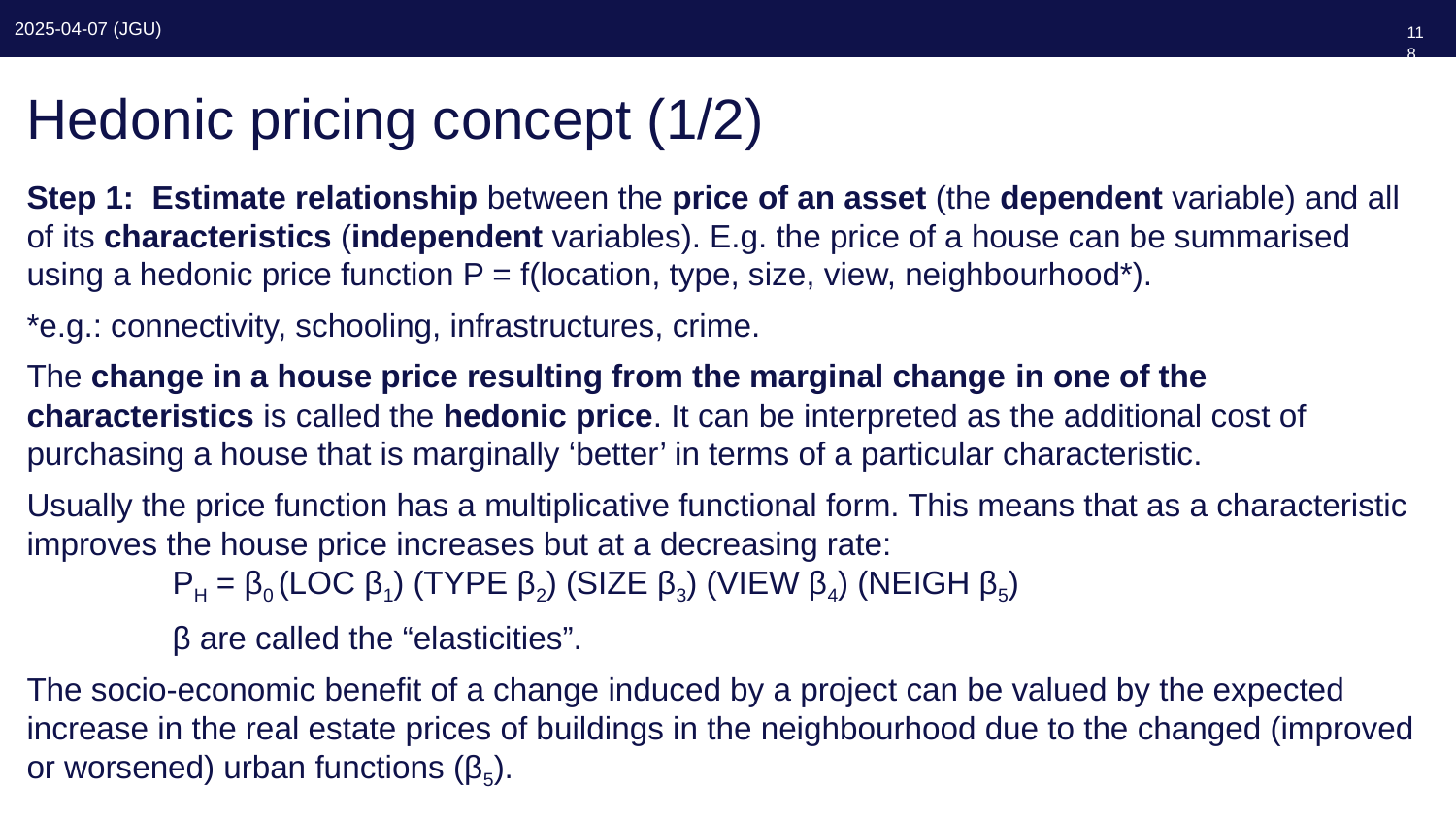

118
# Hedonic pricing concept (1/2)
Step 1:  Estimate relationship between the price of an asset (the dependent variable) and all of its characteristics (independent variables). E.g. the price of a house can be summarised using a hedonic price function P = f(location, type, size, view, neighbourhood*).
*e.g.: connectivity, schooling, infrastructures, crime.
The change in a house price resulting from the marginal change in one of the characteristics is called the hedonic price. It can be interpreted as the additional cost of purchasing a house that is marginally ‘better’ in terms of a particular characteristic.
Usually the price function has a multiplicative functional form. This means that as a characteristic improves the house price increases but at a decreasing rate:
	PH = β0 (LOC β1) (TYPE β2) (SIZE β3) (VIEW β4) (NEIGH β5)
	β are called the “elasticities”.
The socio-economic benefit of a change induced by a project can be valued by the expected increase in the real estate prices of buildings in the neighbourhood due to the changed (improved or worsened) urban functions (β5).